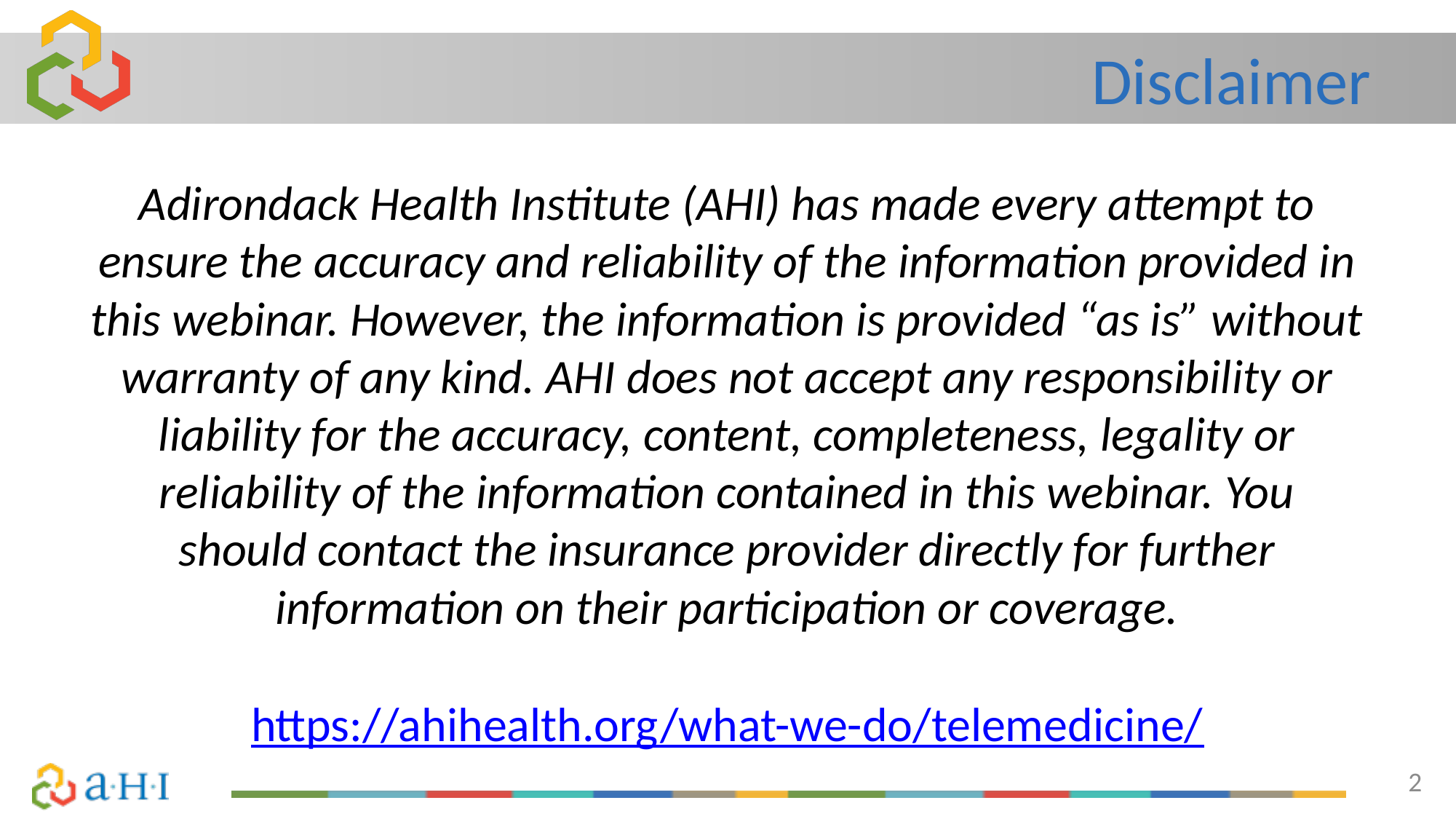

# Disclaimer
Adirondack Health Institute (AHI) has made every attempt to ensure the accuracy and reliability of the information provided in this webinar. However, the information is provided “as is” without warranty of any kind. AHI does not accept any responsibility or liability for the accuracy, content, completeness, legality or reliability of the information contained in this webinar. You should contact the insurance provider directly for further information on their participation or coverage.

https://ahihealth.org/what-we-do/telemedicine/
2